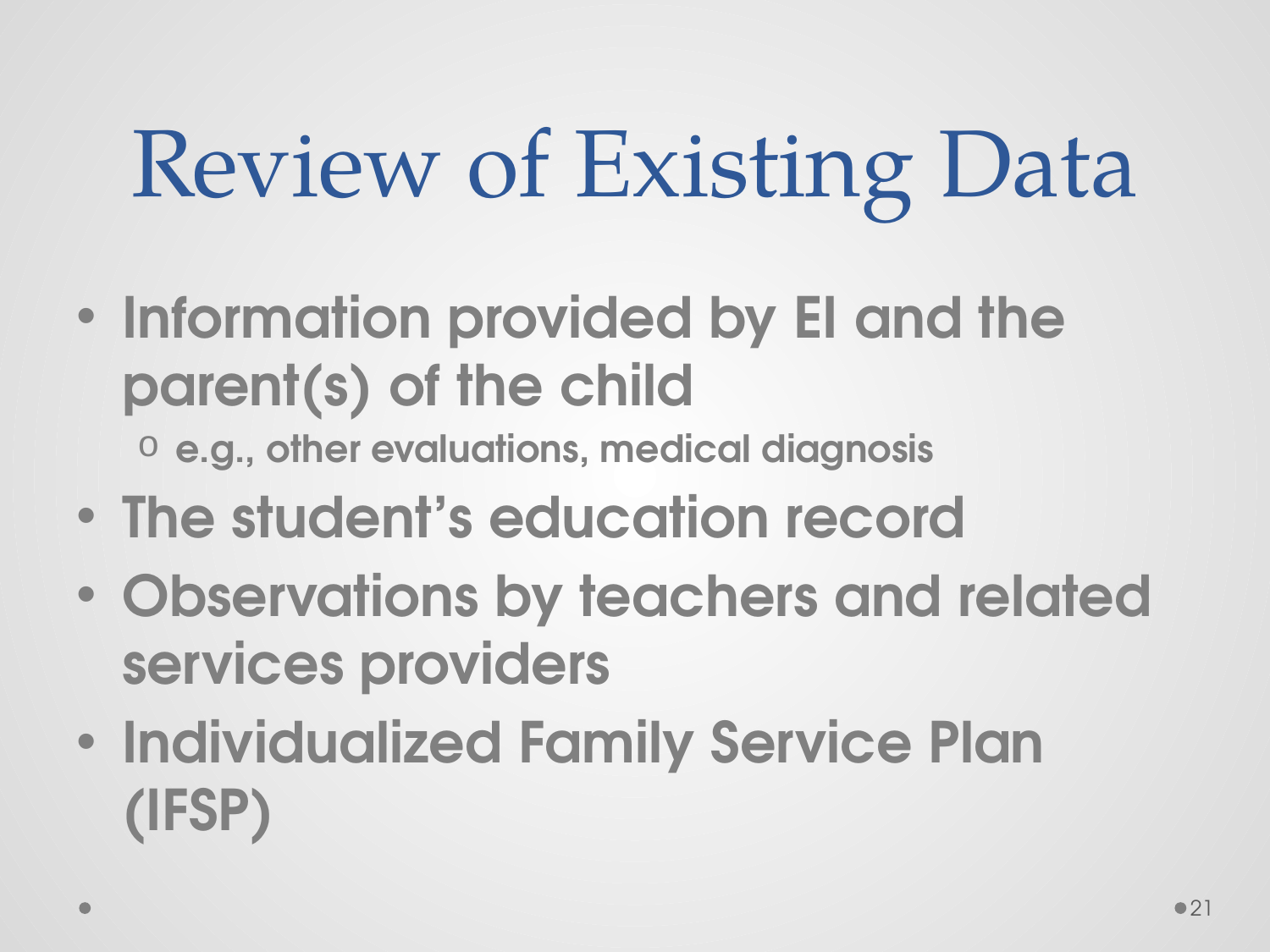

# Review of Existing Data
Information provided by EI and the parent(s) of the child
e.g., other evaluations, medical diagnosis
The student’s education record
Observations by teachers and related services providers
Individualized Family Service Plan (IFSP)

21